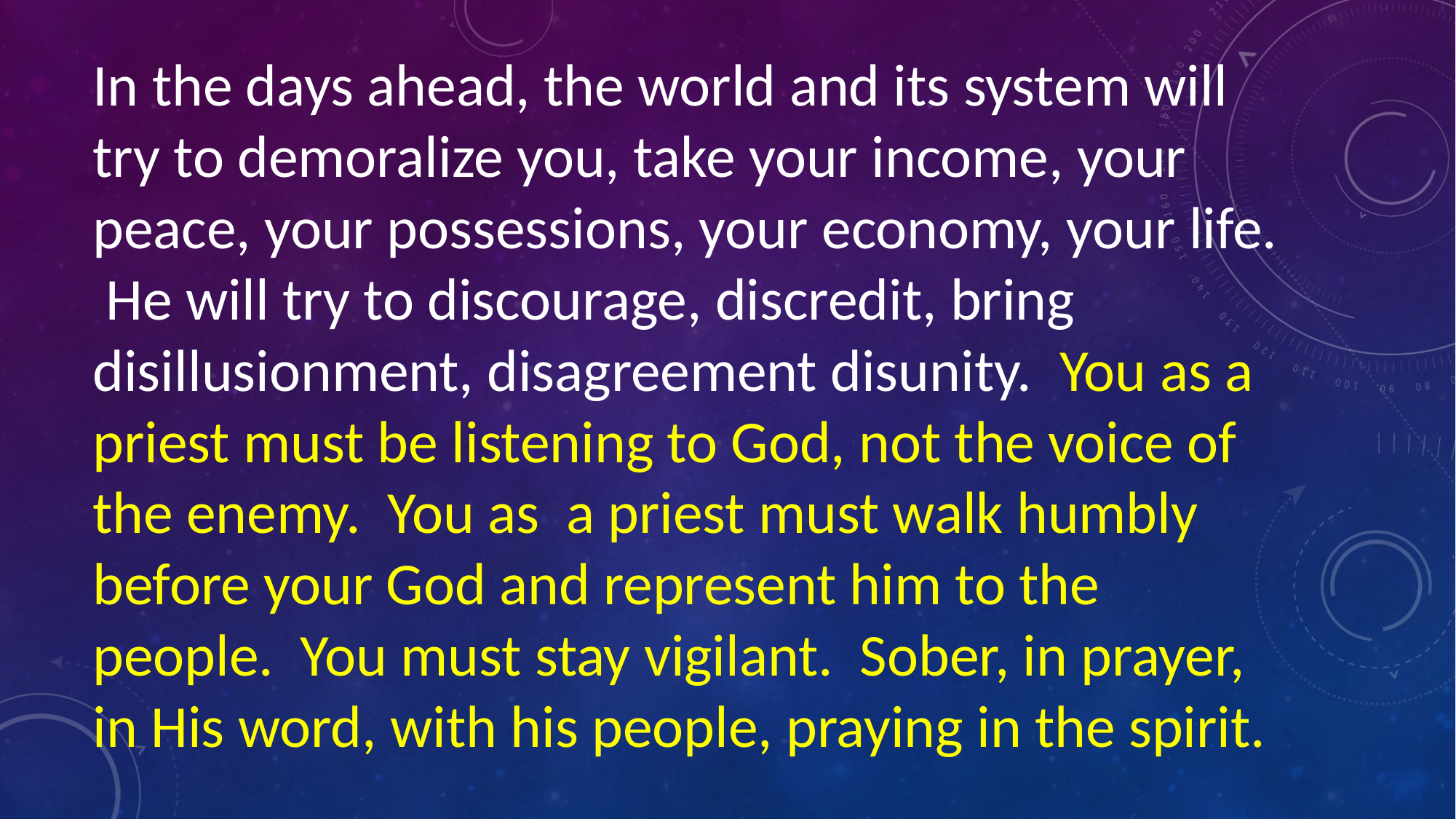

In the days ahead, the world and its system will try to demoralize you, take your income, your peace, your possessions, your economy, your life.  He will try to discourage, discredit, bring disillusionment, disagreement disunity.  You as a priest must be listening to God, not the voice of the enemy.  You as  a priest must walk humbly before your God and represent him to the people.  You must stay vigilant.  Sober, in prayer, in His word, with his people, praying in the spirit.